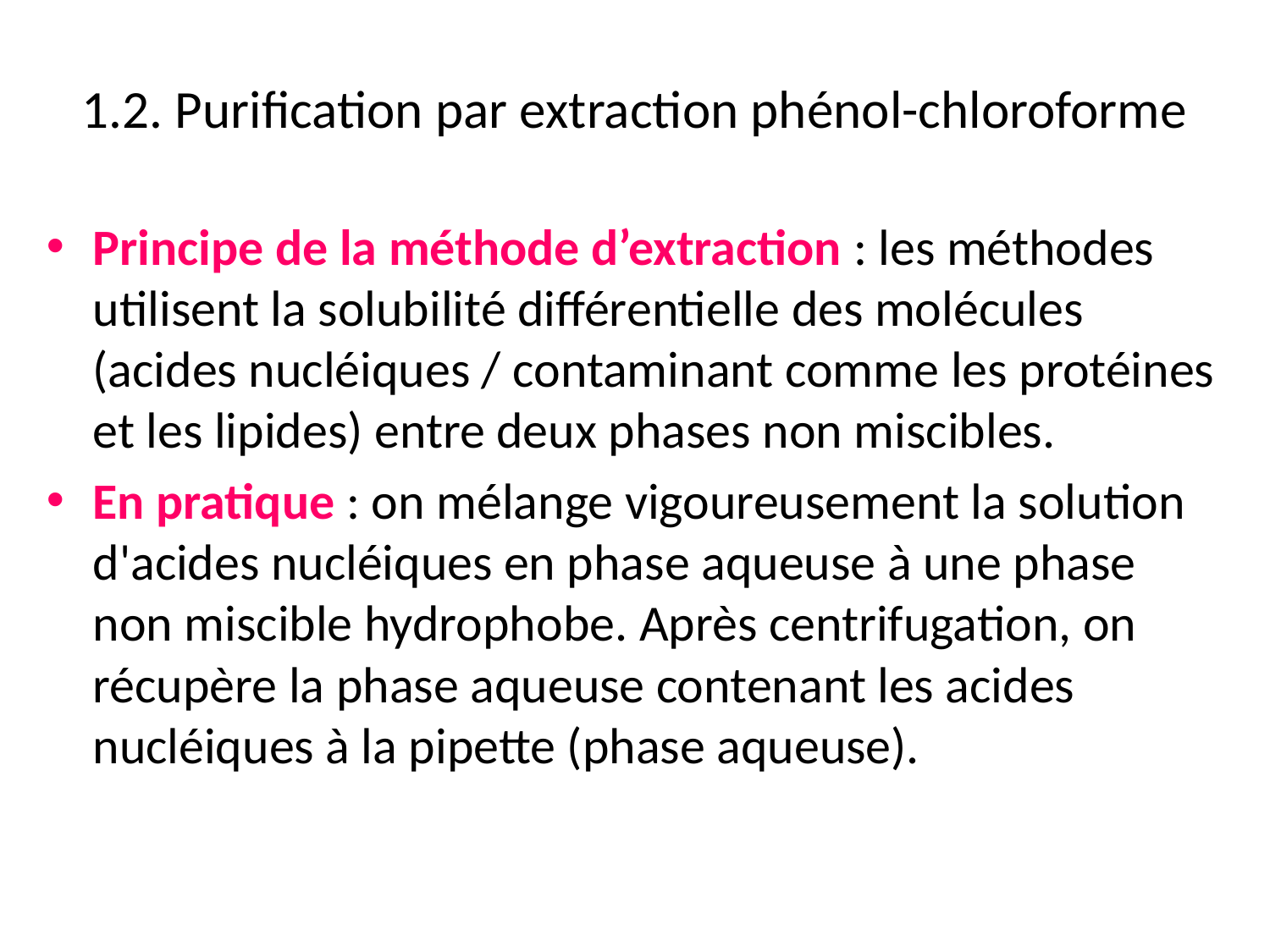

# 1.2. Purification par extraction phénol-chloroforme
Principe de la méthode d’extraction : les méthodes utilisent la solubilité différentielle des molécules (acides nucléiques / contaminant comme les protéines et les lipides) entre deux phases non miscibles.
En pratique : on mélange vigoureusement la solution d'acides nucléiques en phase aqueuse à une phase non miscible hydrophobe. Après centrifugation, on récupère la phase aqueuse contenant les acides nucléiques à la pipette (phase aqueuse).